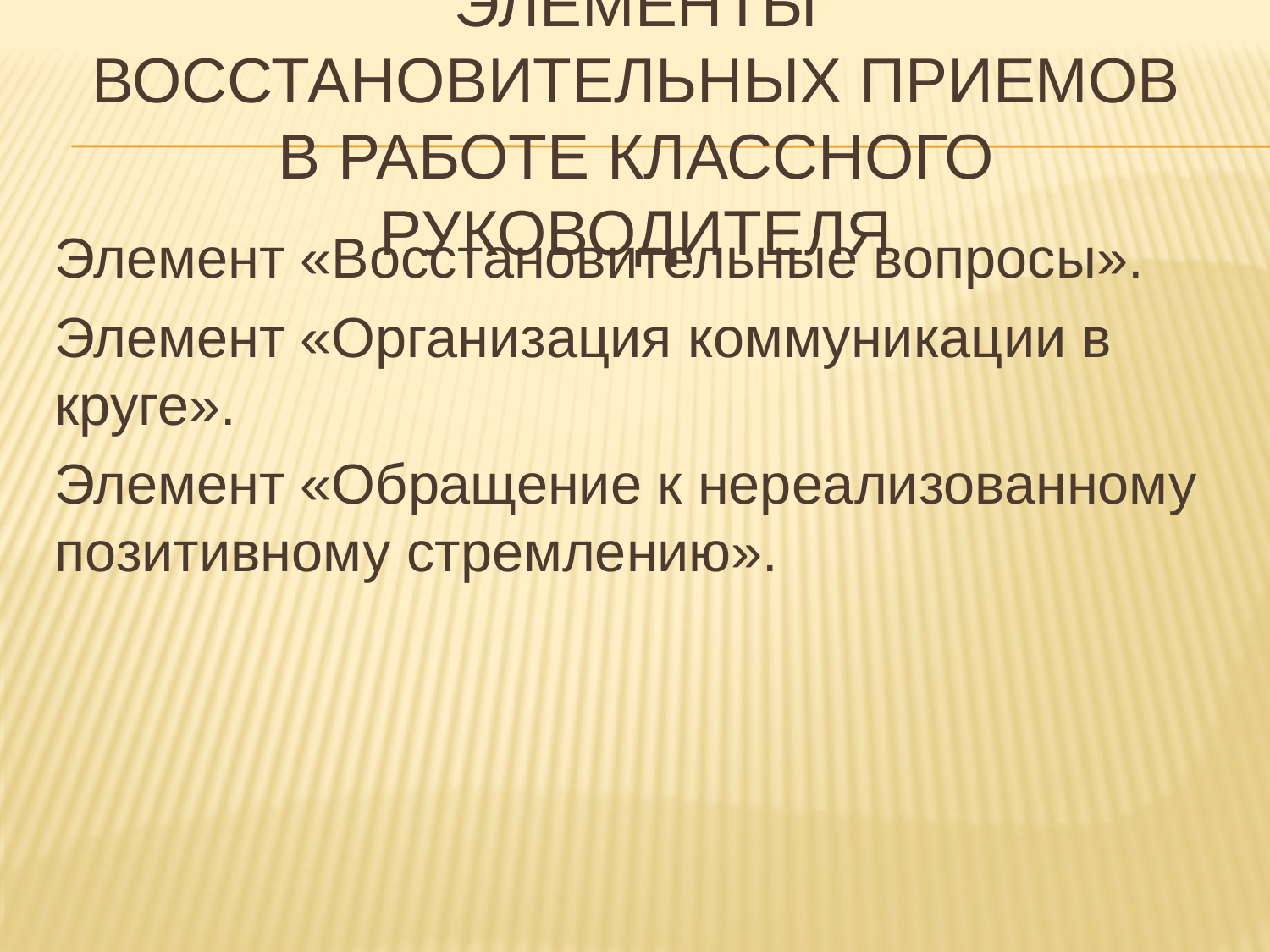

# Элементы восстановительных приемов в работе классного руководителя
Элемент «Восстановительные вопросы».
Элемент «Организация коммуникации в круге».
Элемент «Обращение к нереализованному позитивному стремлению».